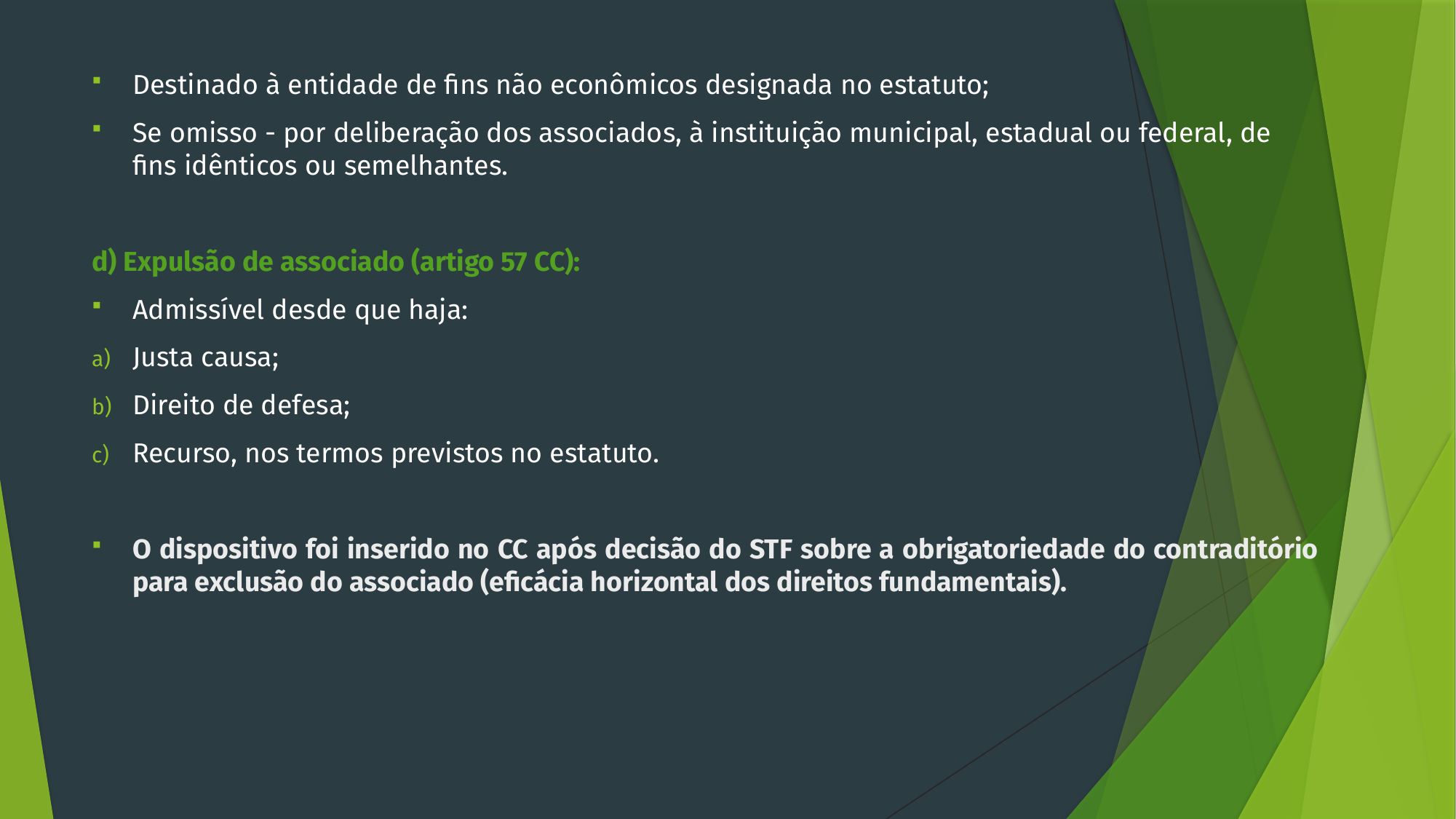

Destinado à entidade de fins não econômicos designada no estatuto;
Se omisso - por deliberação dos associados, à instituição municipal, estadual ou federal, de fins idênticos ou semelhantes.

d) Expulsão de associado (artigo 57 CC):
Admissível desde que haja:
Justa causa;
Direito de defesa;
Recurso, nos termos previstos no estatuto.

O dispositivo foi inserido no CC após decisão do STF sobre a obrigatoriedade do contraditório para exclusão do associado (eficácia horizontal dos direitos fundamentais).